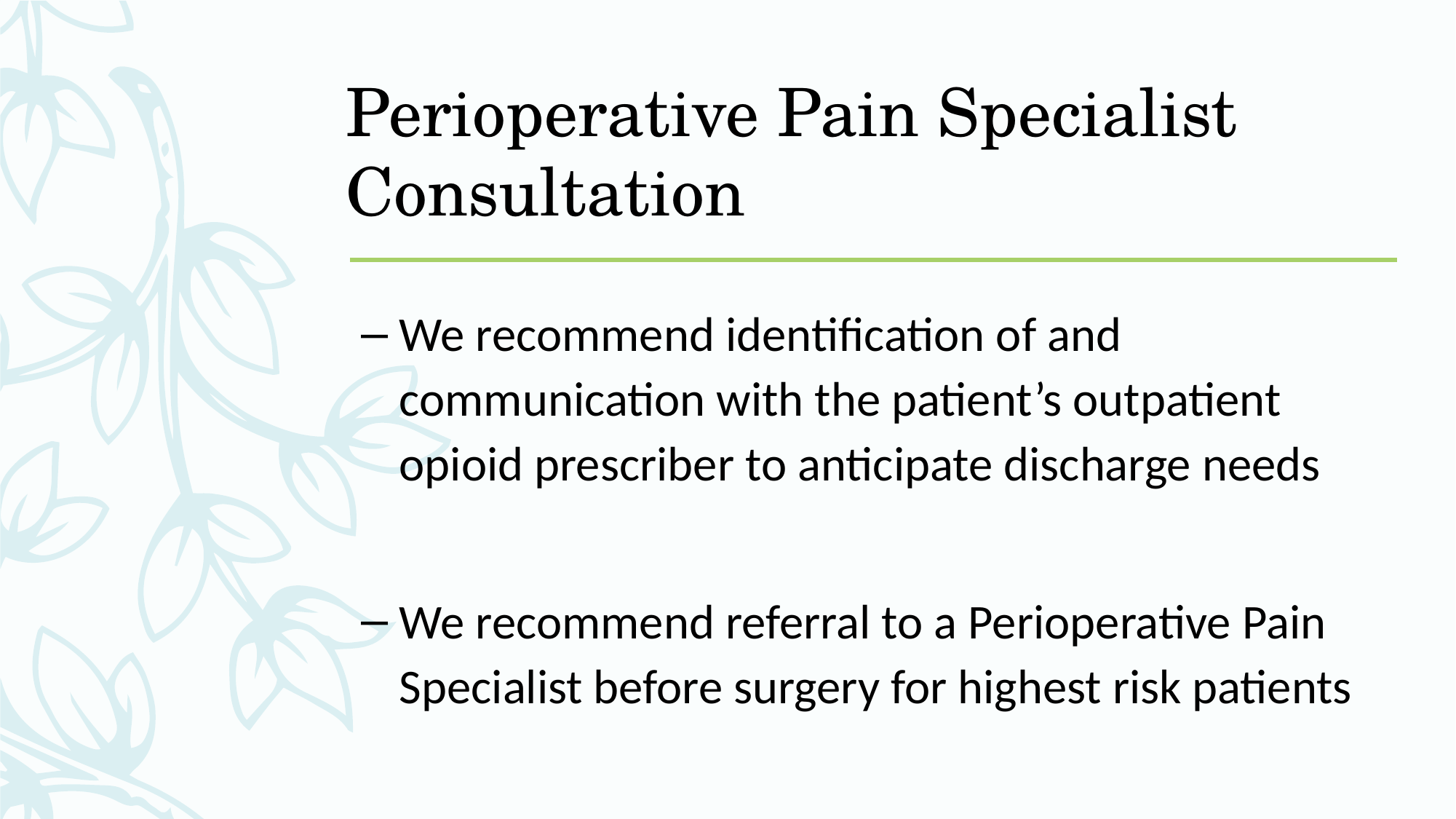

# Perioperative Pain Specialist Consultation
We recommend identification of and communication with the patient’s outpatient opioid prescriber to anticipate discharge needs

We recommend referral to a Perioperative Pain Specialist before surgery for highest risk patients